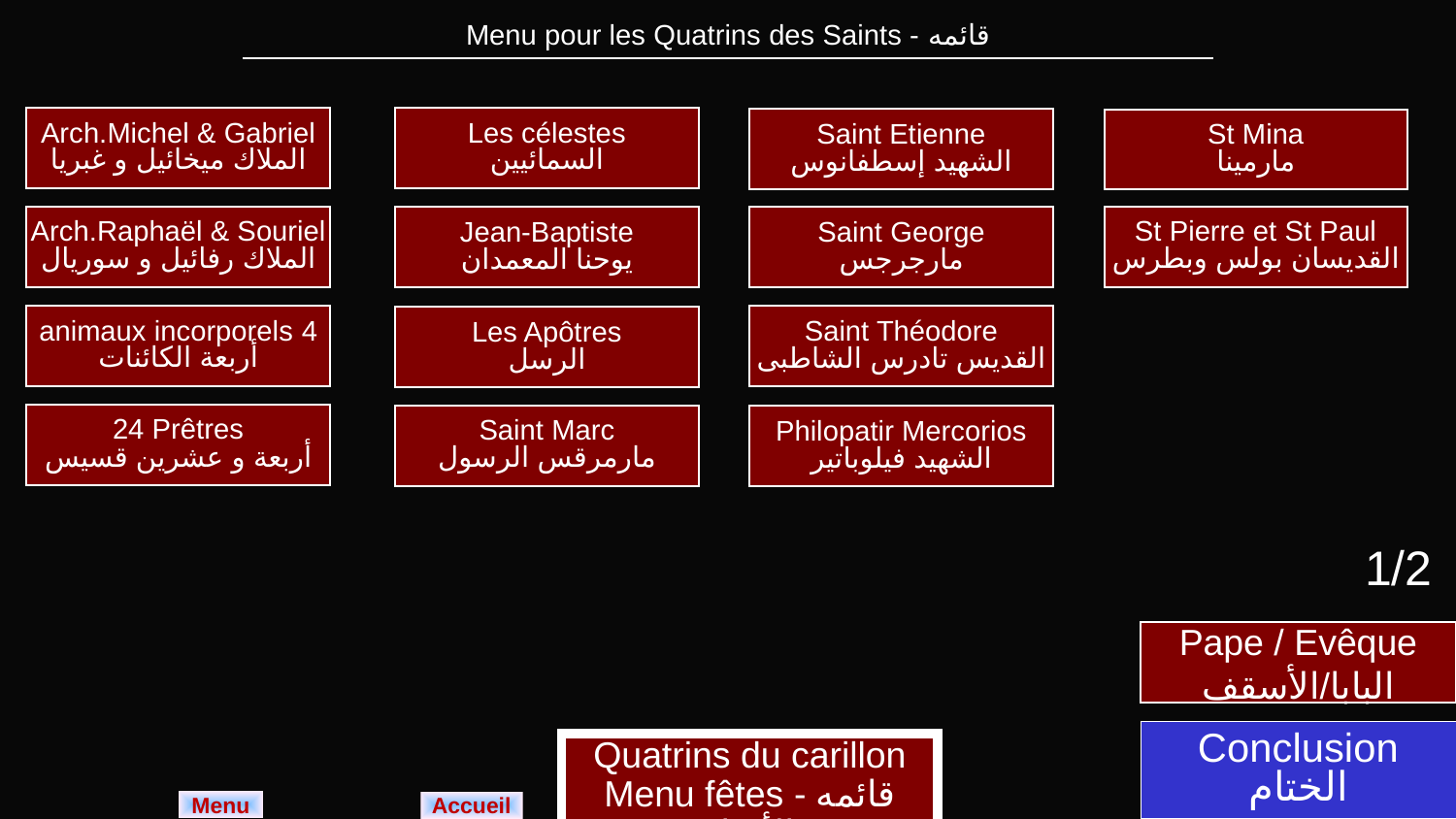

| Menu pour les Quatrins des Saints - قائمه |
| --- |
Arch.Michel & Gabriel
الملاك ميخائيل و غبريا
Les célestes
السمائيين
Saint Etienne
الشهيد إسطفانوس
St Mina
مارمينا
Arch.Raphaël & Souriel
الملاك رفائيل و سوريال
St Pierre et St Paul
القديسان بولس وبطرس
Jean-Baptiste
يوحنا المعمدان
Saint George
مارجرجس
4 animaux incorporels
أربعة الكائنات
Saint Théodore
القديس تادرس الشاطبى
Les Apôtres
الرسل
24 Prêtres
أربعة و عشرين قسيس
Saint Marc
مارمرقس الرسول
Philopatir Mercorios
الشهيد فيلوباتير
1/2
Pape / Evêque
البابا/الأسقف
Conclusion
الختام
Quatrins du carillon Menu fêtes - قائمه الأعياد
Menu